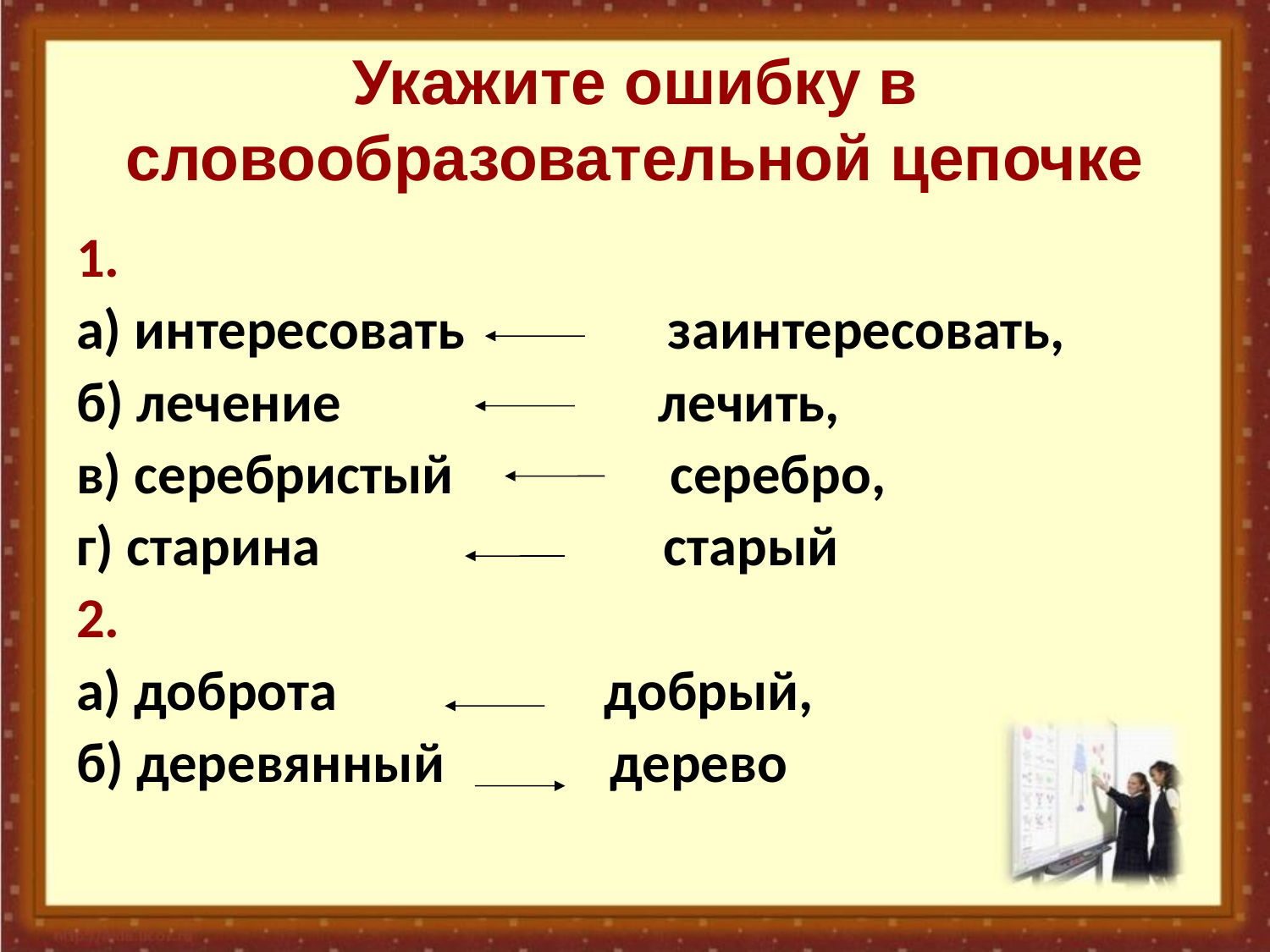

# Укажите ошибку в словообразовательной цепочке
1.
а) интересовать                заинтересовать,
б) лечение                         лечить,
в) серебристый                 серебро,
г) старина                           старый
2.
а) доброта                     добрый,
б) деревянный             дерево